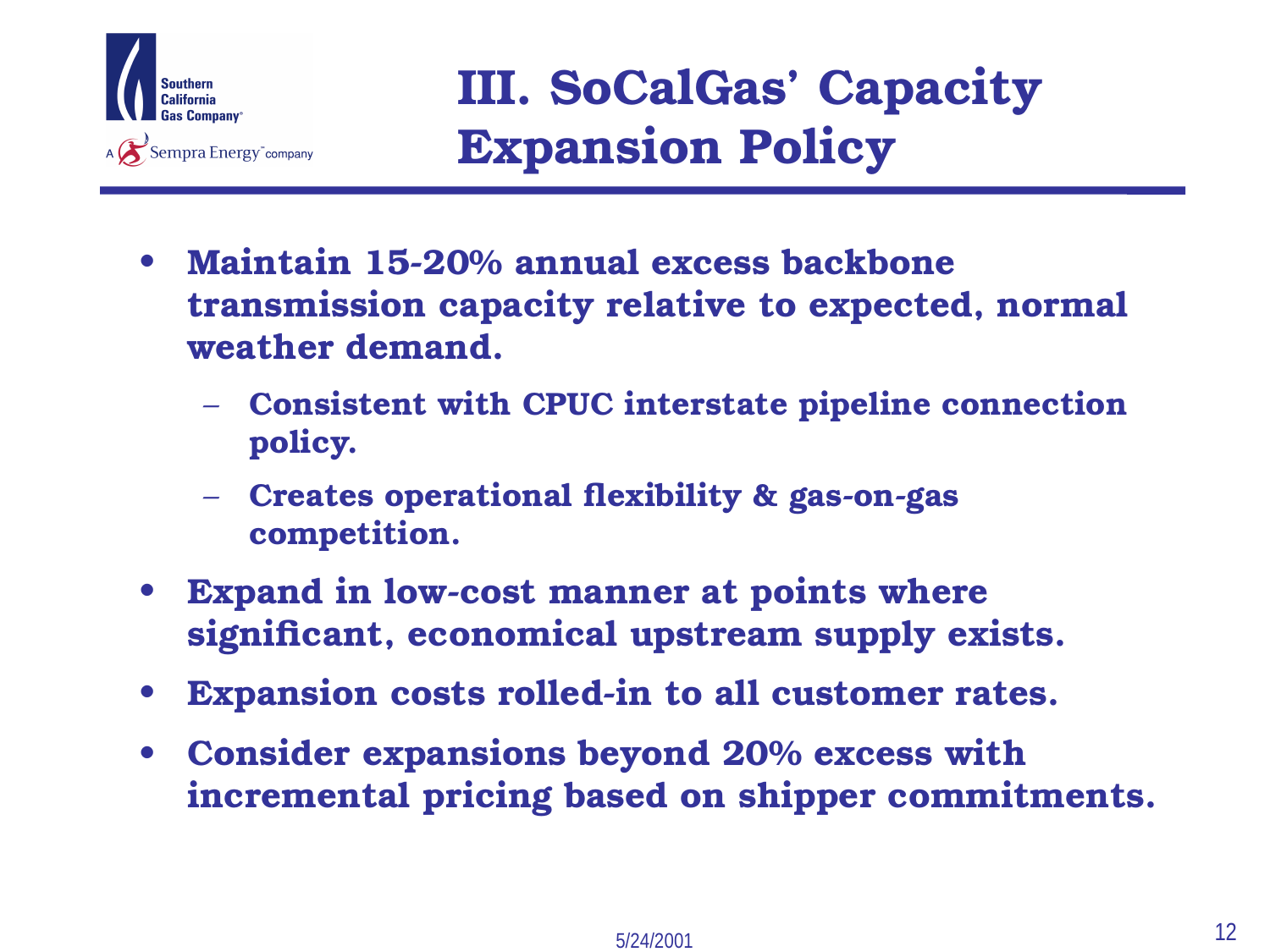

12
5/24/2001
# III. SoCalGas’ Capacity	        Expansion Policy
Maintain 15-20% annual excess backbone transmission capacity relative to expected, normal weather demand.
Consistent with CPUC interstate pipeline connection policy.
Creates operational flexibility & gas-on-gas competition.
Expand in low-cost manner at points where significant, economical upstream supply exists.
Expansion costs rolled-in to all customer rates.
Consider expansions beyond 20% excess with incremental pricing based on shipper commitments.